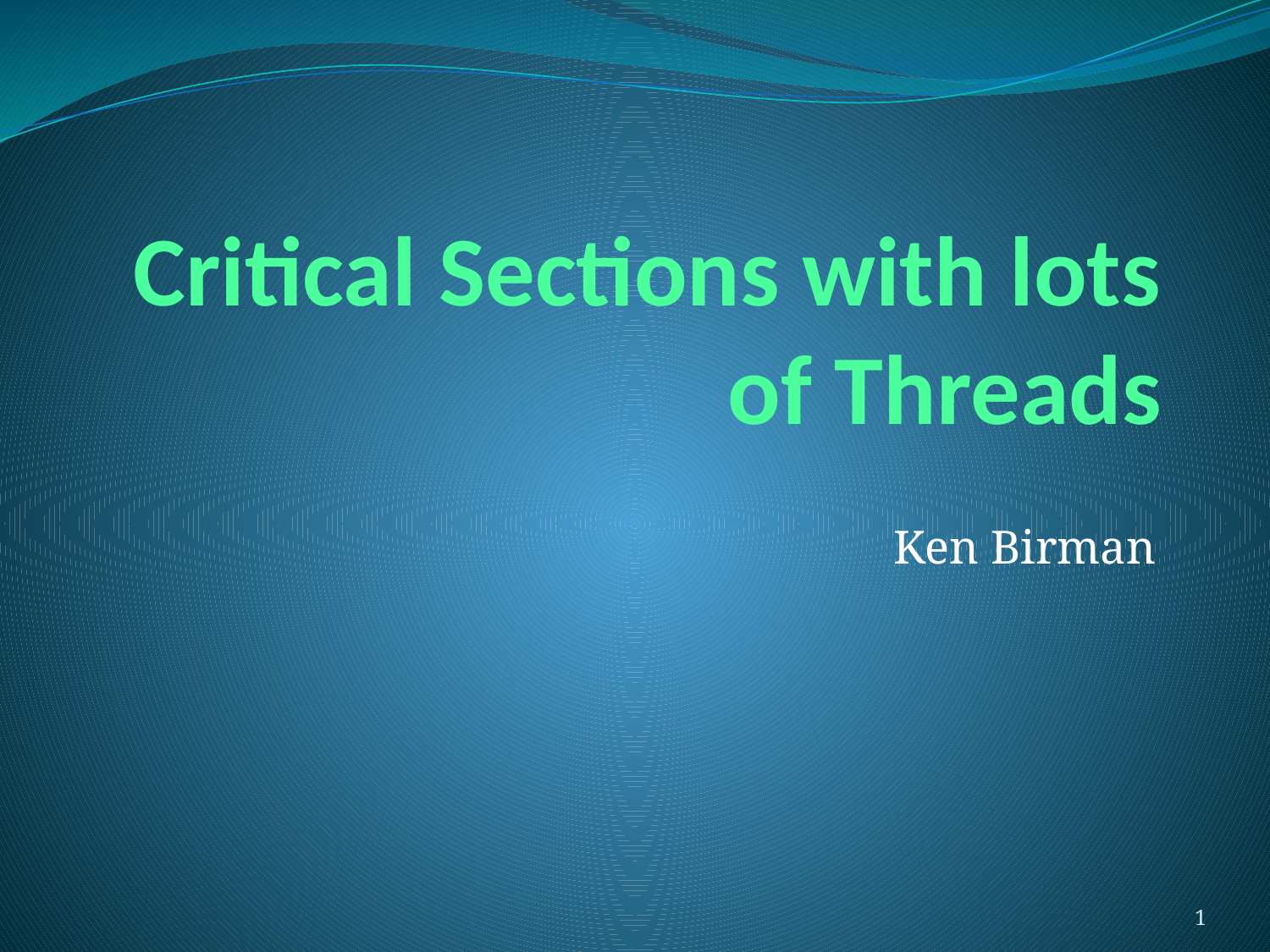

# Critical Sections with lots of Threads

Ken Birman
1